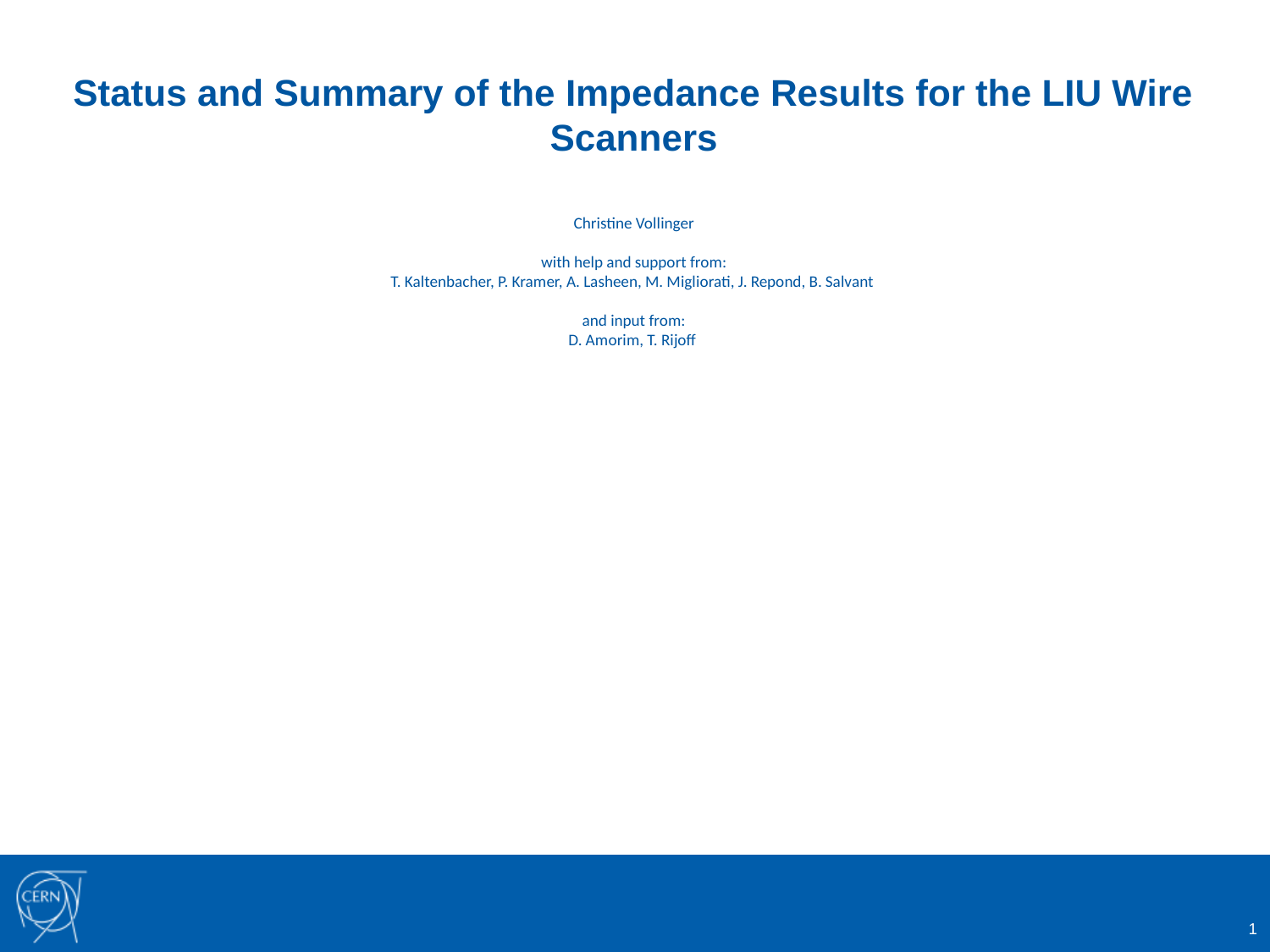

# Status and Summary of the Impedance Results for the LIU Wire Scanners Christine Vollinger with help and support from: T. Kaltenbacher, P. Kramer, A. Lasheen, M. Migliorati, J. Repond, B. Salvant and input from: D. Amorim, T. Rijoff
1